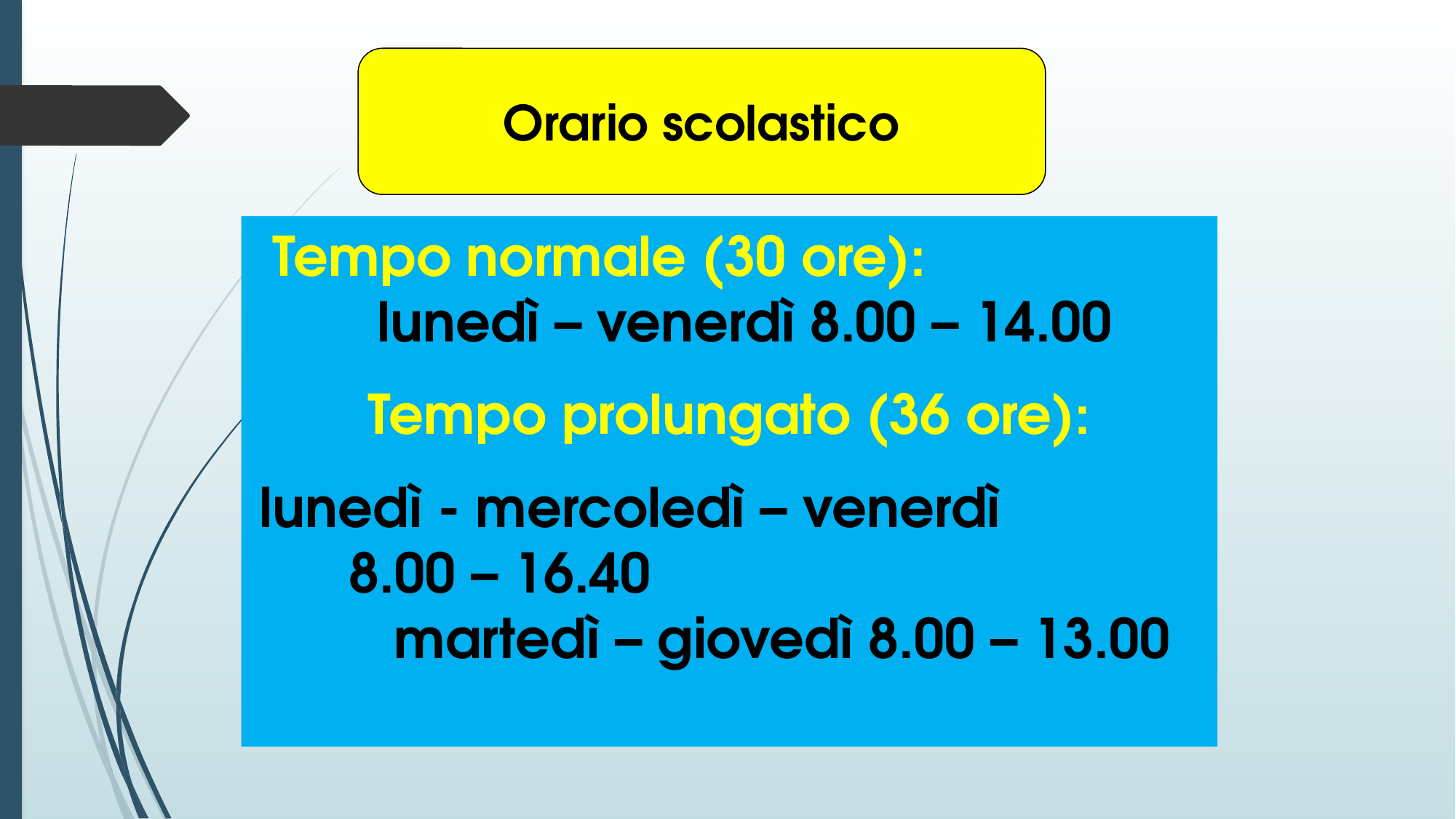

Orario scolastico
 Tempo normale (30 ore):                     lunedì – venerdì 8.00 – 14.00
 Tempo prolungato (36 ore):
lunedì - mercoledì – venerdì                    8.00 – 16.40                                            martedì – giovedì 8.00 – 13.00